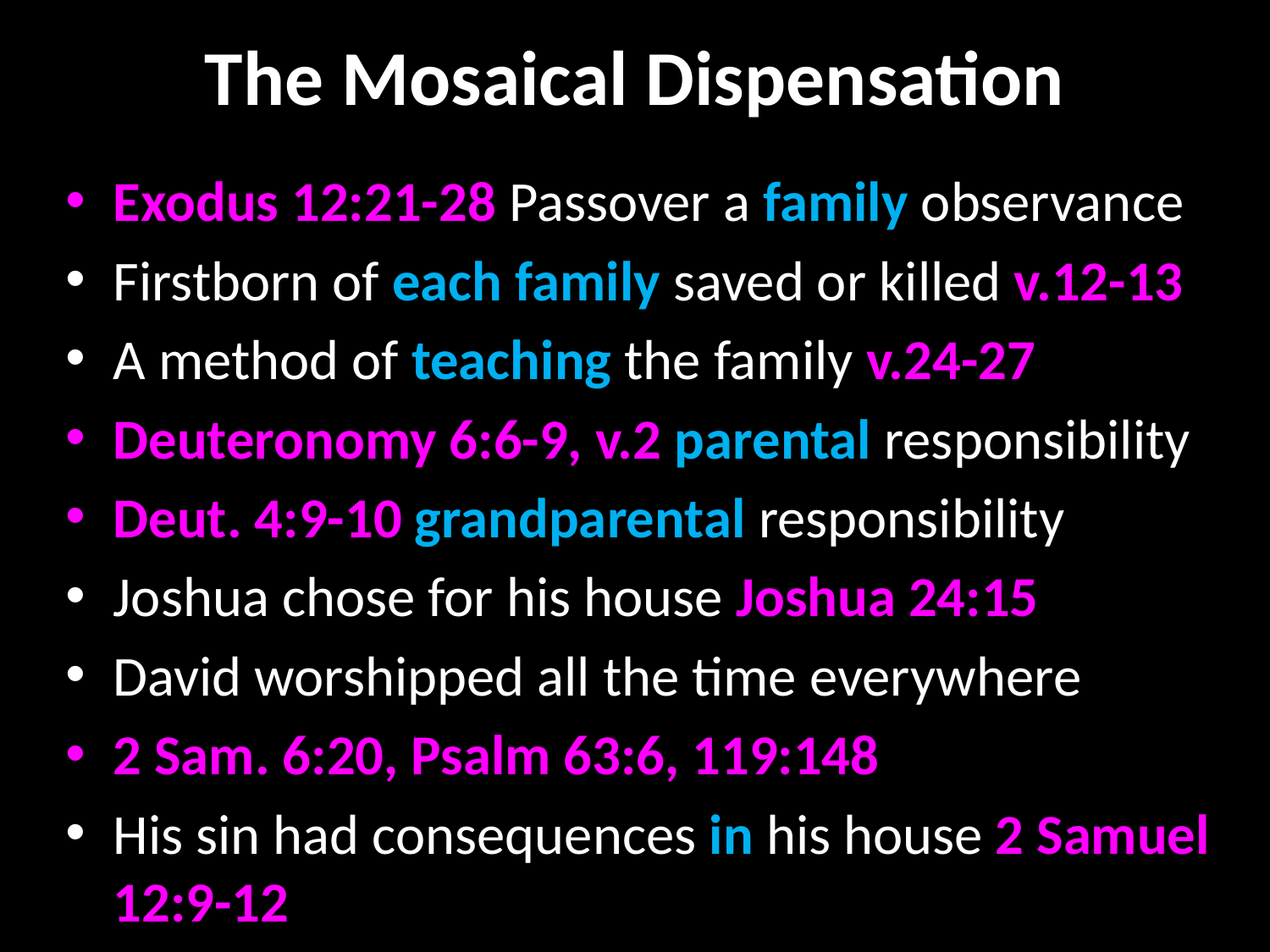

# The Mosaical Dispensation
Exodus 12:21-28 Passover a family observance
Firstborn of each family saved or killed v.12-13
A method of teaching the family v.24-27
Deuteronomy 6:6-9, v.2 parental responsibility
Deut. 4:9-10 grandparental responsibility
Joshua chose for his house Joshua 24:15
David worshipped all the time everywhere
2 Sam. 6:20, Psalm 63:6, 119:148
His sin had consequences in his house 2 Samuel 12:9-12